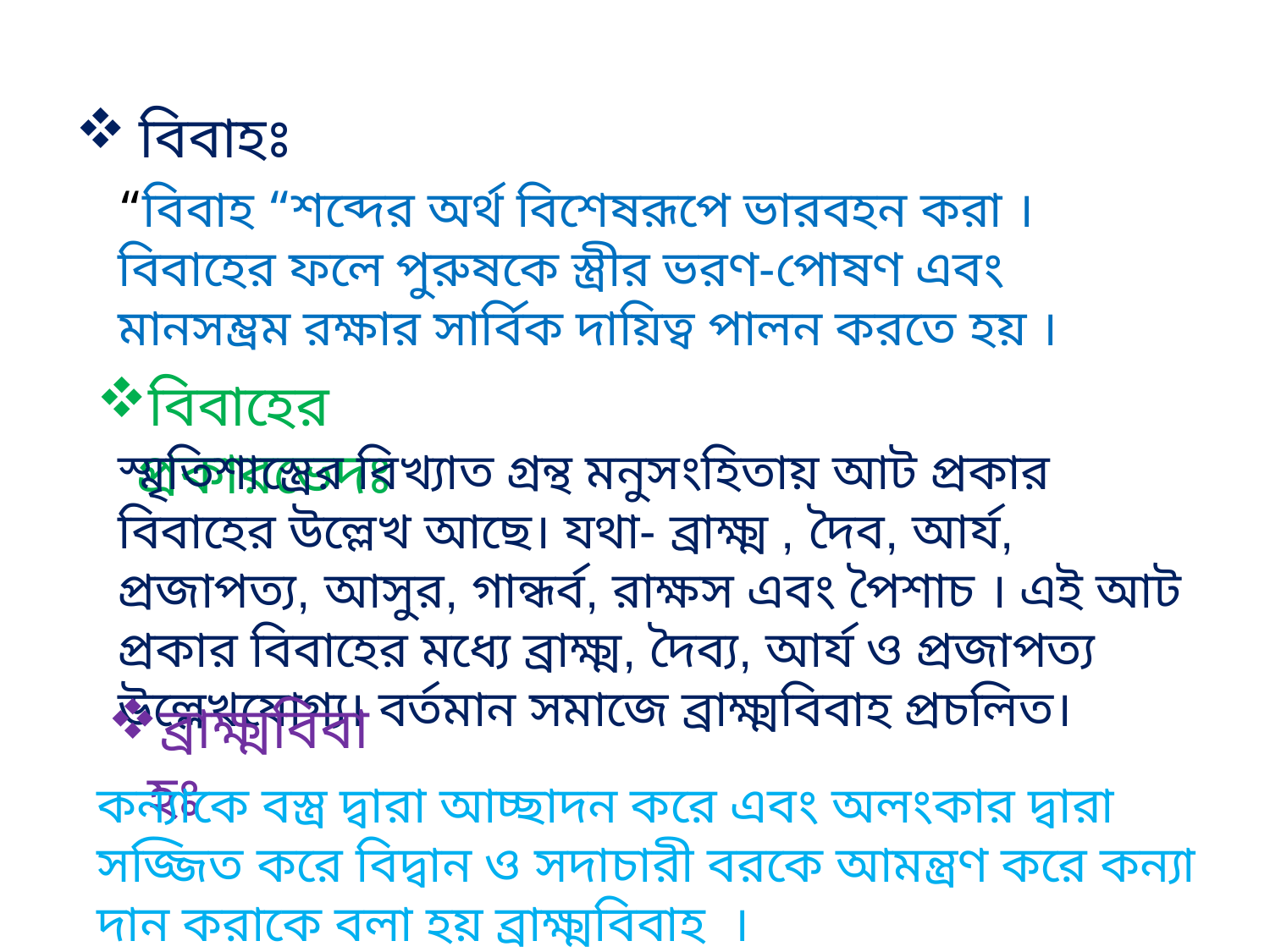

বিবাহঃ
“বিবাহ “শব্দের অর্থ বিশেষরূপে ভারবহন করা । বিবাহের ফলে পুরুষকে স্ত্রীর ভরণ-পোষণ এবং মানসম্ভ্রম রক্ষার সার্বিক দায়িত্ব পালন করতে হয় ।
বিবাহের প্রকারভেদঃ
স্মৃতিশাস্ত্রের বিখ্যাত গ্রন্থ মনুসংহিতায় আট প্রকার বিবাহের উল্লেখ আছে। যথা- ব্রাক্ষ্ম , দৈব, আর্য, প্রজাপত্য, আসুর, গান্ধর্ব, রাক্ষস এবং পৈশাচ । এই আট প্রকার বিবাহের মধ্যে ব্রাক্ষ্ম, দৈব্য, আর্য ও প্রজাপত্য উল্লেখযোগ্য। বর্তমান সমাজে ব্রাক্ষ্মবিবাহ প্রচলিত।
ব্রাক্ষ্মবিবাহঃ
কন্যাকে বস্ত্র দ্বারা আচ্ছাদন করে এবং অলংকার দ্বারা সজ্জিত করে বিদ্বান ও সদাচারী বরকে আমন্ত্রণ করে কন্যা দান করাকে বলা হয় ব্রাক্ষ্মবিবাহ  ।